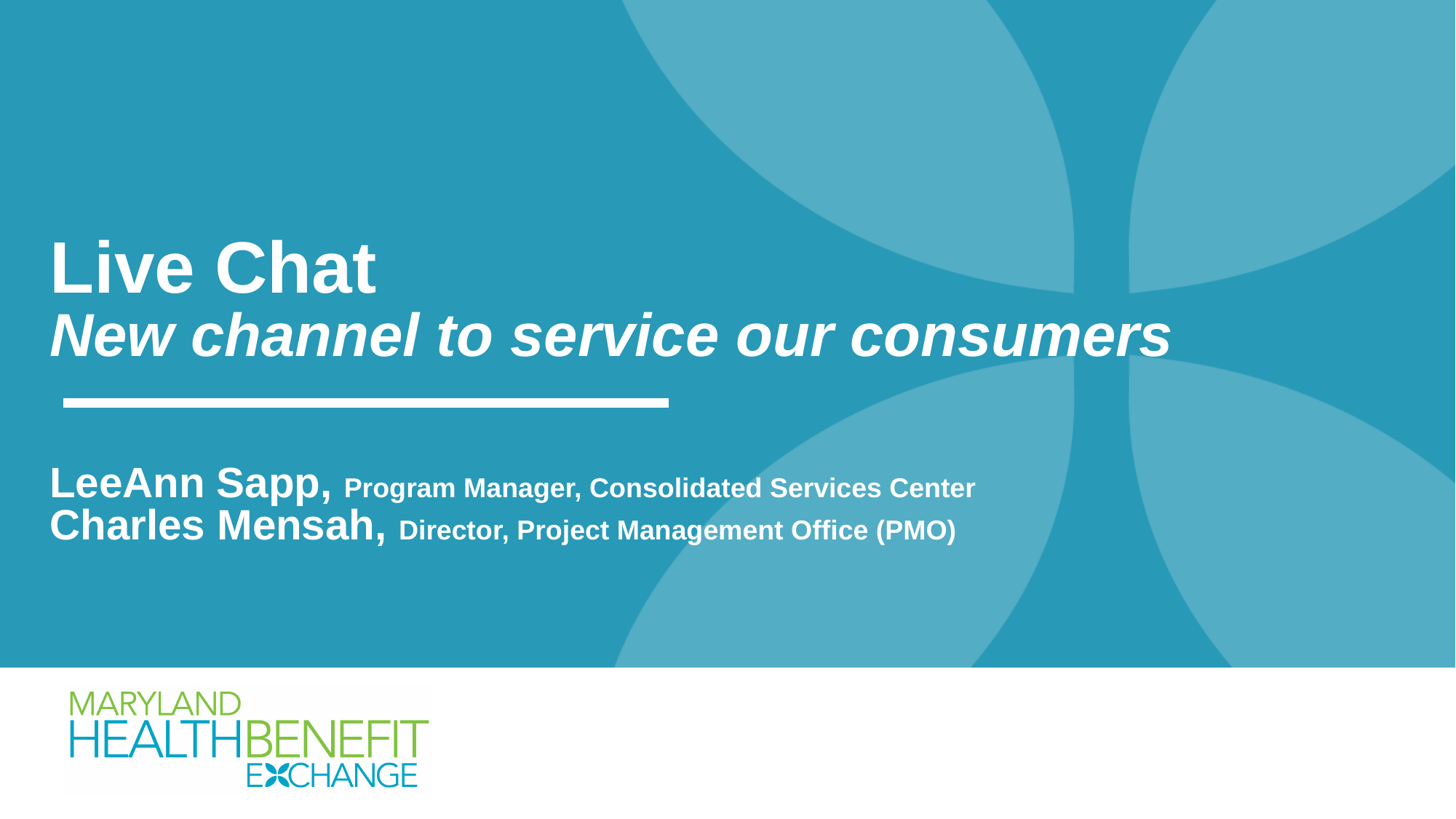

# Live Chat New channel to service our consumers
LeeAnn Sapp, Program Manager, Consolidated Services Center
Charles Mensah, Director, Project Management Office (PMO)